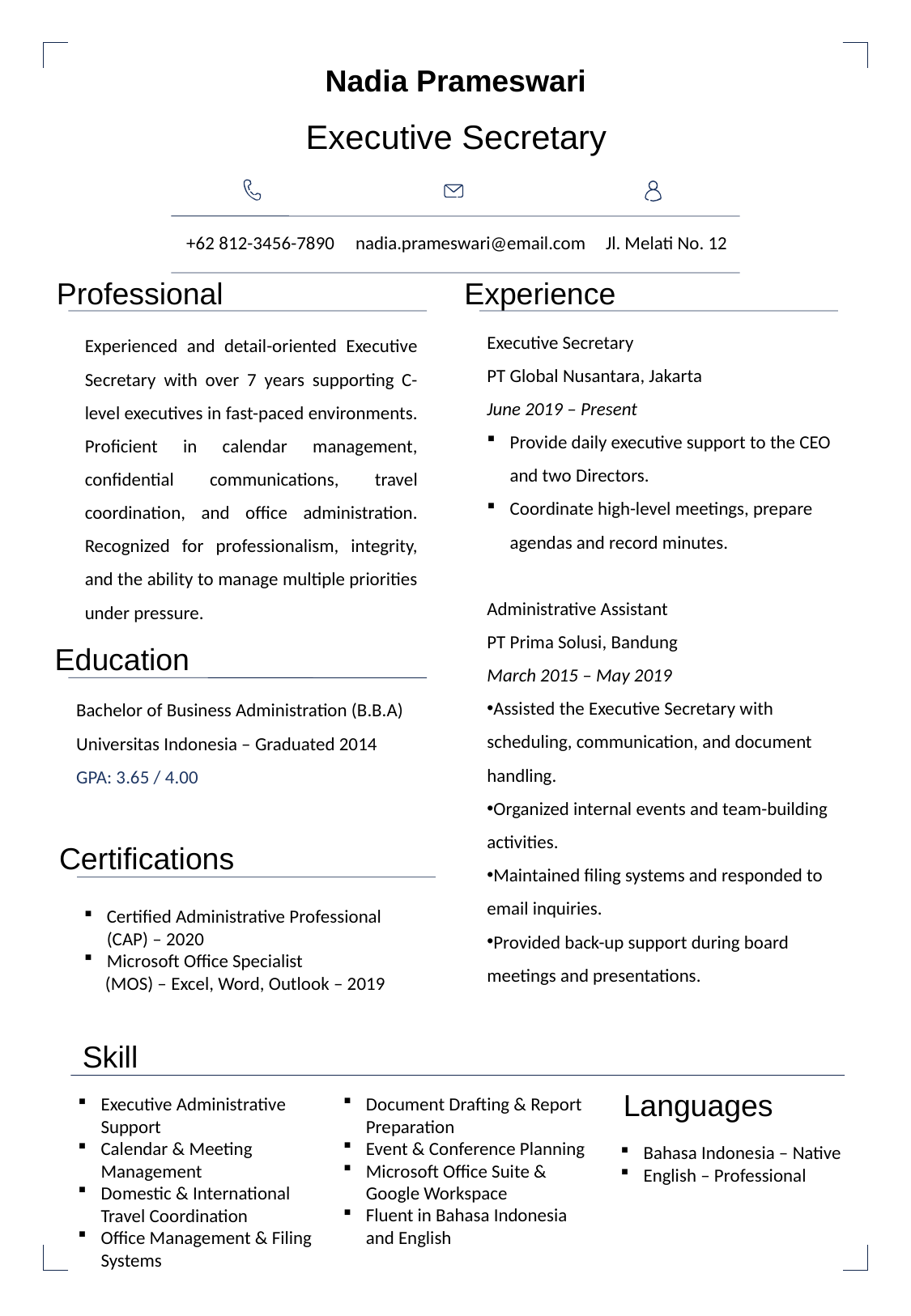

Nadia Prameswari
Executive Secretary

+62 812-3456-7890
nadia.prameswari@email.com
Jl. Melati No. 12
Professional
Experience

Executive Secretary
PT Global Nusantara, Jakarta
June 2019 – Present
Provide daily executive support to the CEO and two Directors.
Coordinate high-level meetings, prepare agendas and record minutes.

Administrative Assistant
PT Prima Solusi, Bandung
March 2015 – May 2019
Assisted the Executive Secretary with scheduling, communication, and document handling.
Organized internal events and team-building activities.
Maintained filing systems and responded to email inquiries.
Provided back-up support during board meetings and presentations.
Experienced and detail-oriented Executive Secretary with over 7 years supporting C-level executives in fast-paced environments. Proficient in calendar management, confidential communications, travel coordination, and office administration. Recognized for professionalism, integrity, and the ability to manage multiple priorities under pressure.
Education

Bachelor of Business Administration (B.B.A)
Universitas Indonesia – Graduated 2014
GPA: 3.65 / 4.00
Certifications

Certified Administrative Professional (CAP) – 2020
Microsoft Office Specialist
     (MOS) – Excel, Word, Outlook – 2019
Skill

Languages
Executive Administrative Support
Calendar & Meeting Management
Domestic & International Travel Coordination
Office Management & Filing Systems
Document Drafting & Report Preparation
Event & Conference Planning
Microsoft Office Suite & Google Workspace
Fluent in Bahasa Indonesia and English
Bahasa Indonesia – Native
English – Professional